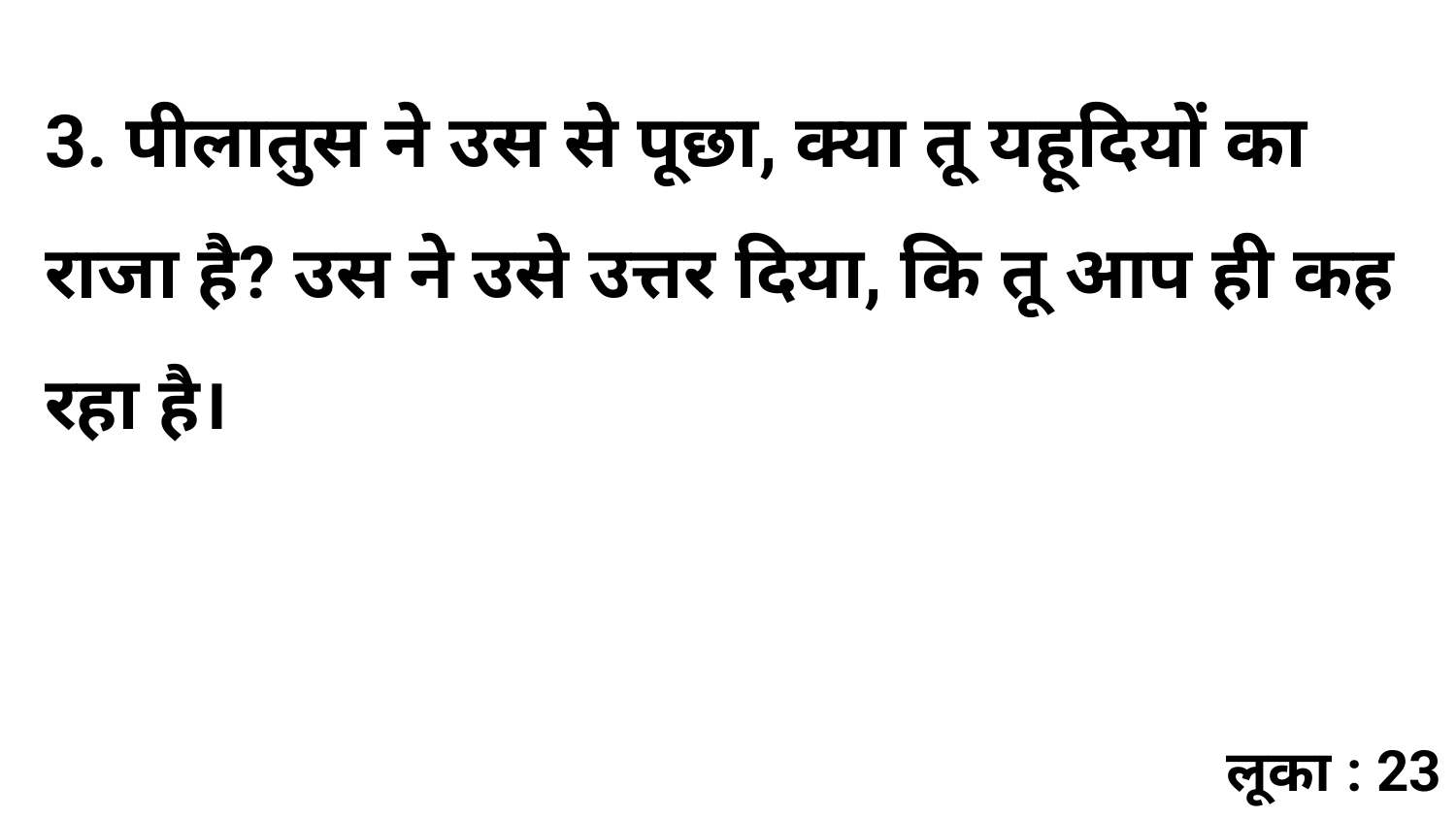

3. पीलातुस ने उस से पूछा, क्या तू यहूदियों का राजा है? उस ने उसे उत्तर दिया, कि तू आप ही कह रहा है।
लूका : 23